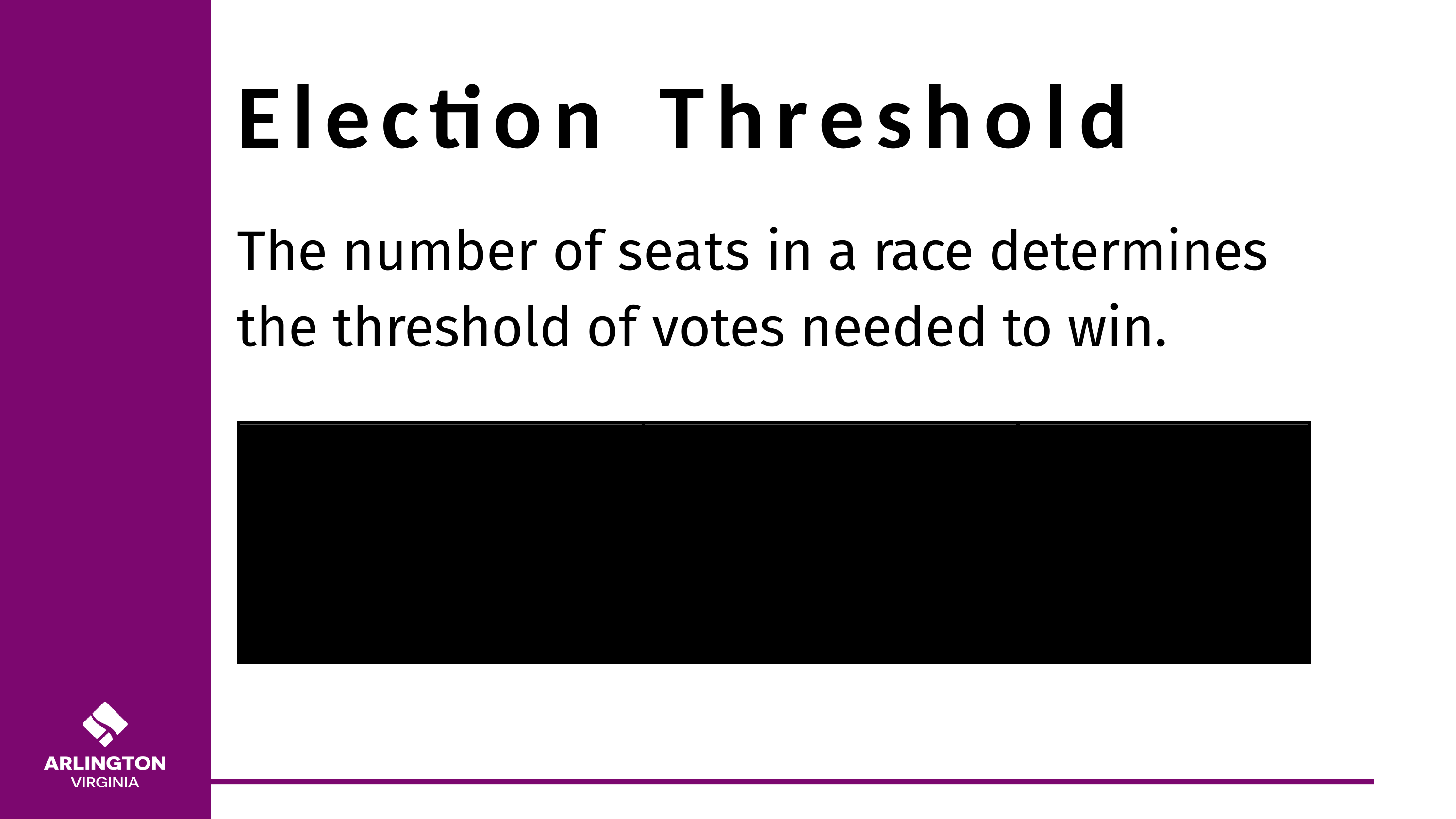

# Election	Threshold
The number of seats in a race determines the threshold of votes needed to win.

Number of Seats

2 Seats
Office

County Board
Votes Needed

33⅓% + 1